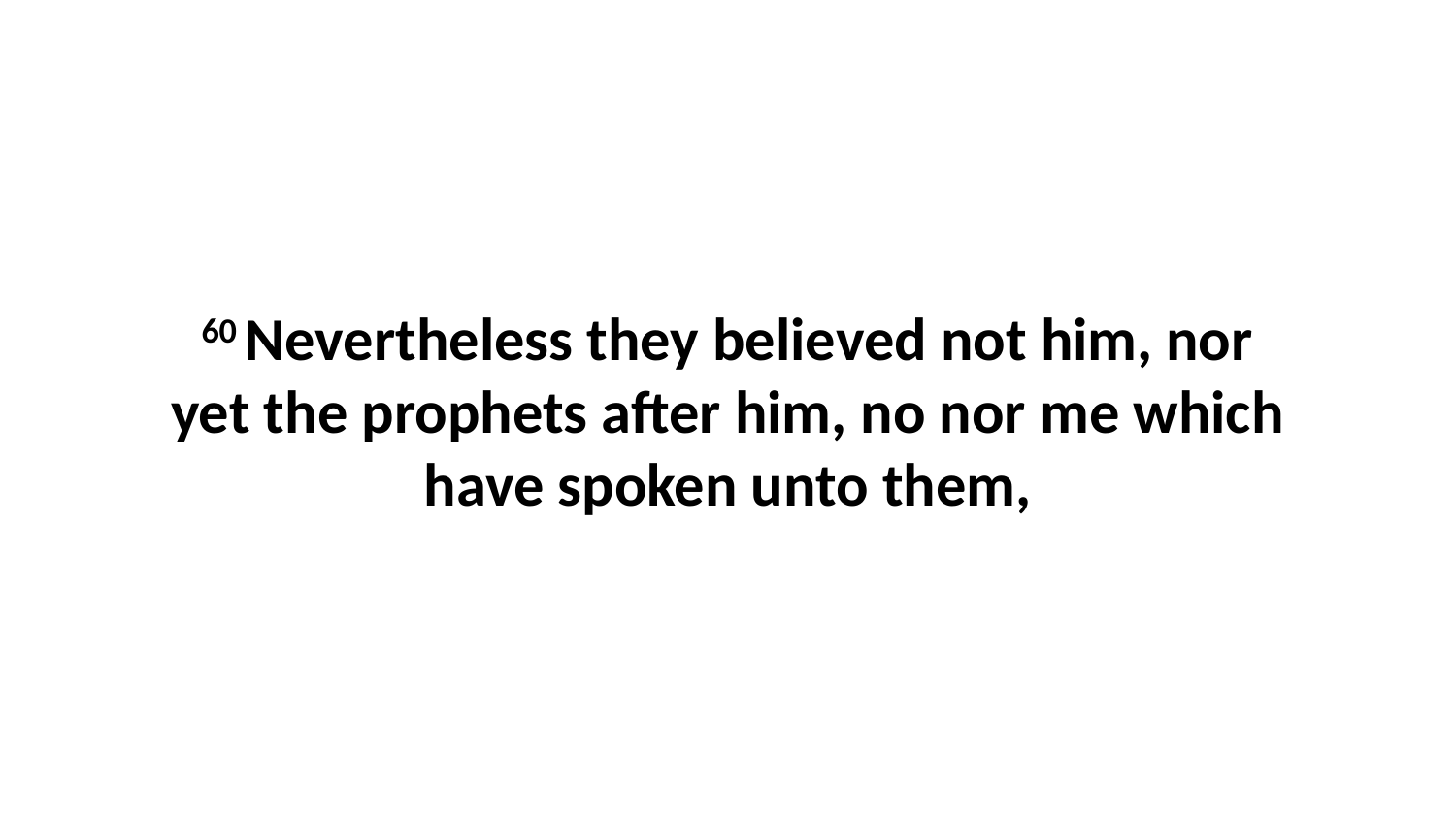

60 Nevertheless they believed not him, nor yet the prophets after him, no nor me which have spoken unto them,